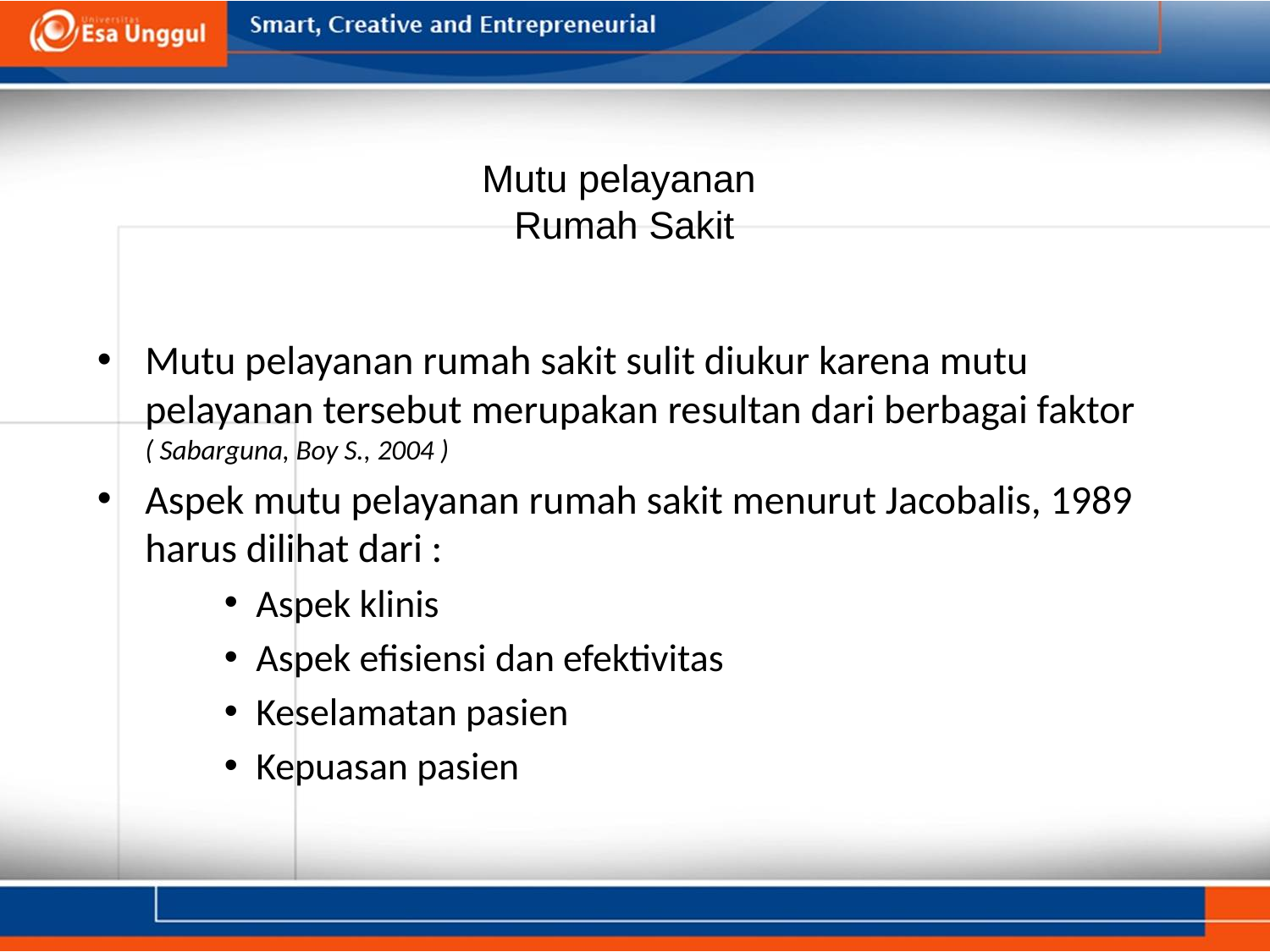

# Mutu pelayanan Rumah Sakit
Mutu pelayanan rumah sakit sulit diukur karena mutu pelayanan tersebut merupakan resultan dari berbagai faktor ( Sabarguna, Boy S., 2004 )
Aspek mutu pelayanan rumah sakit menurut Jacobalis, 1989 harus dilihat dari :
Aspek klinis
Aspek efisiensi dan efektivitas
Keselamatan pasien
Kepuasan pasien